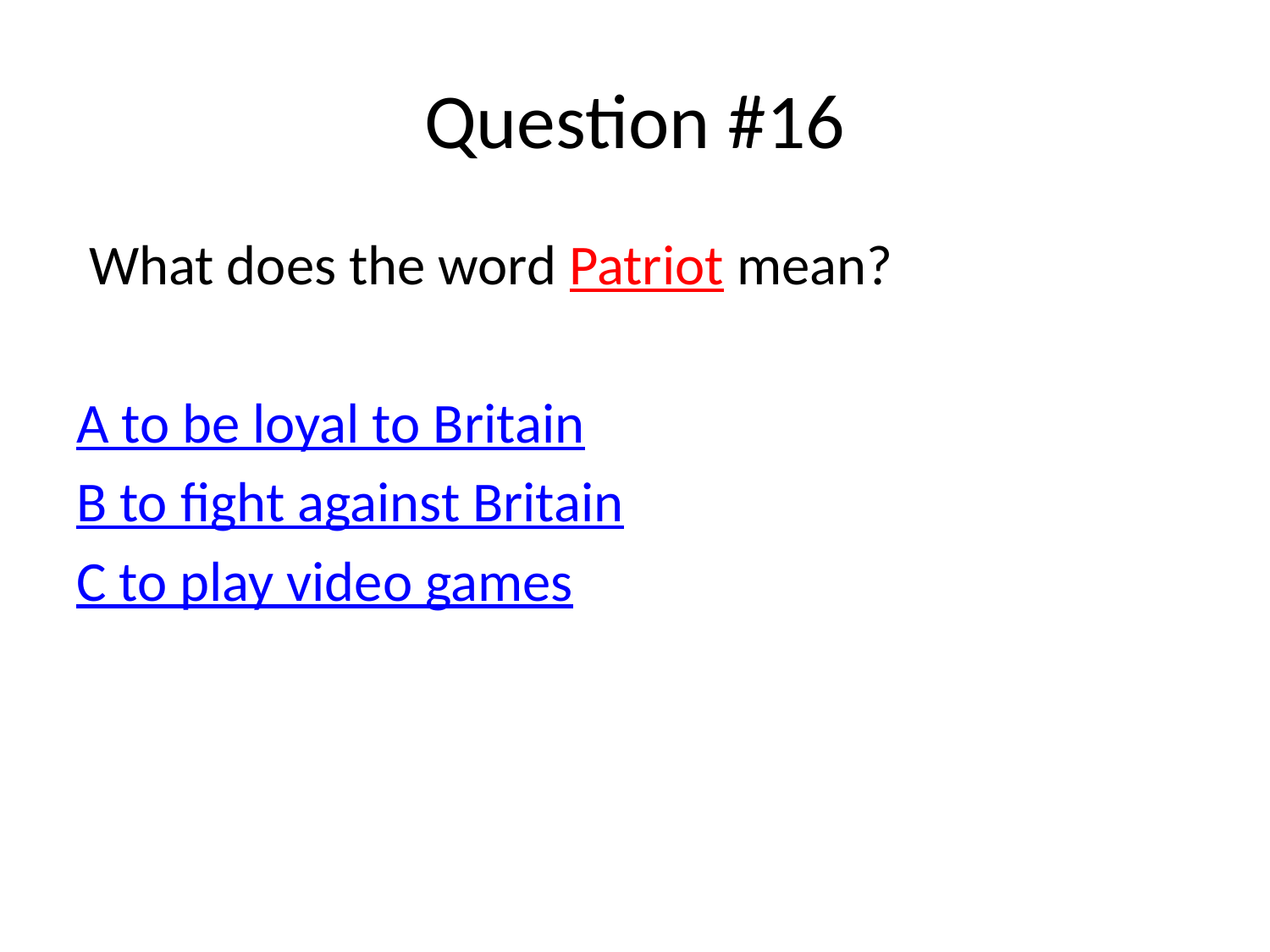

# Question #16
 What does the word Patriot mean?

A to be loyal to Britain
B to fight against Britain
C to play video games